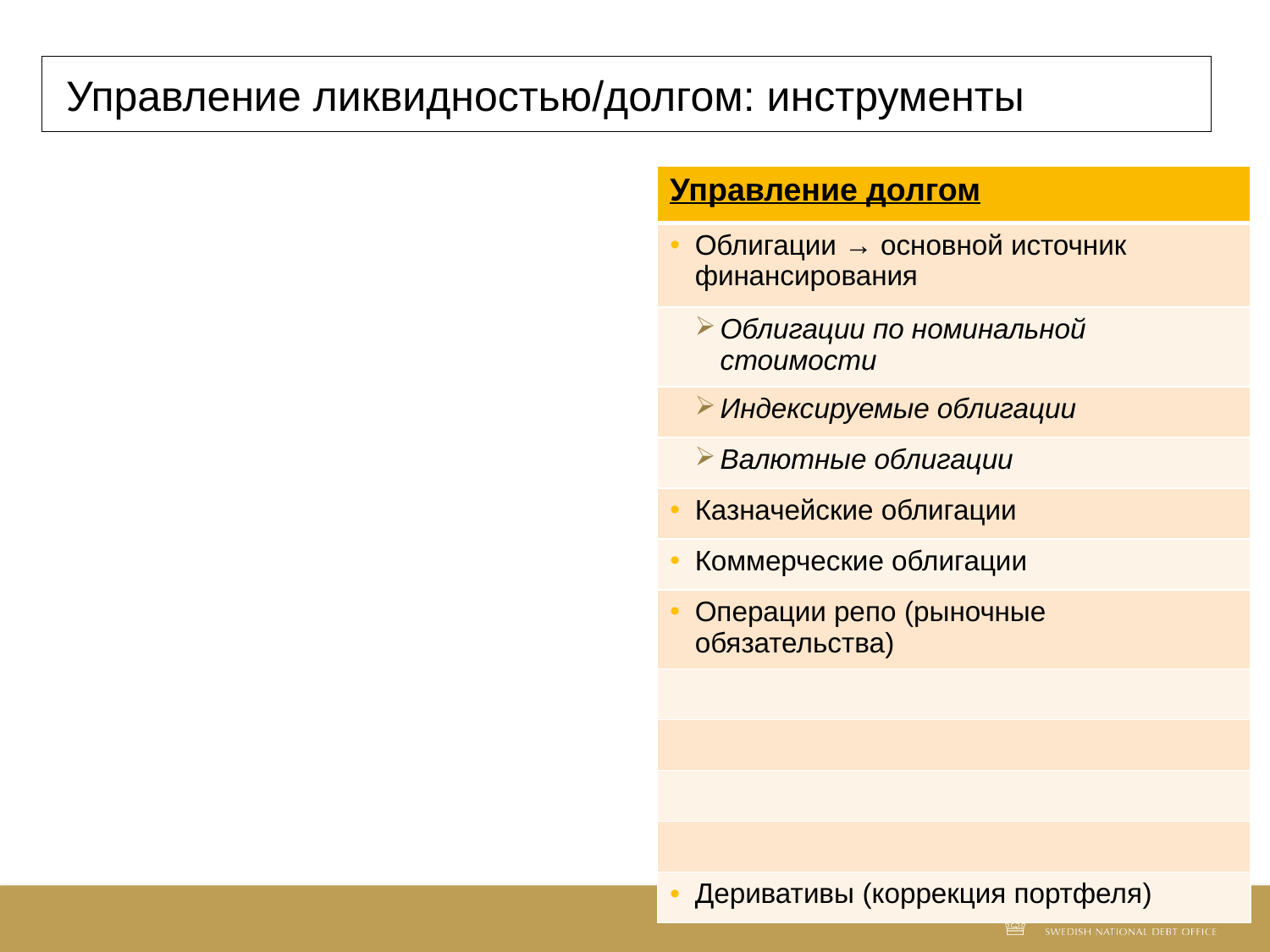

# Управление ликвидностью/долгом: инструменты
| Управление долгом |
| --- |
| Облигации → основной источник финансирования |
| Облигации по номинальной стоимости |
| Индексируемые облигации |
| Валютные облигации |
| Казначейские облигации |
| Коммерческие облигации |
| Операции репо (рыночные обязательства) |
|  |
|  |
|  |
|  |
| Деривативы (коррекция портфеля) |